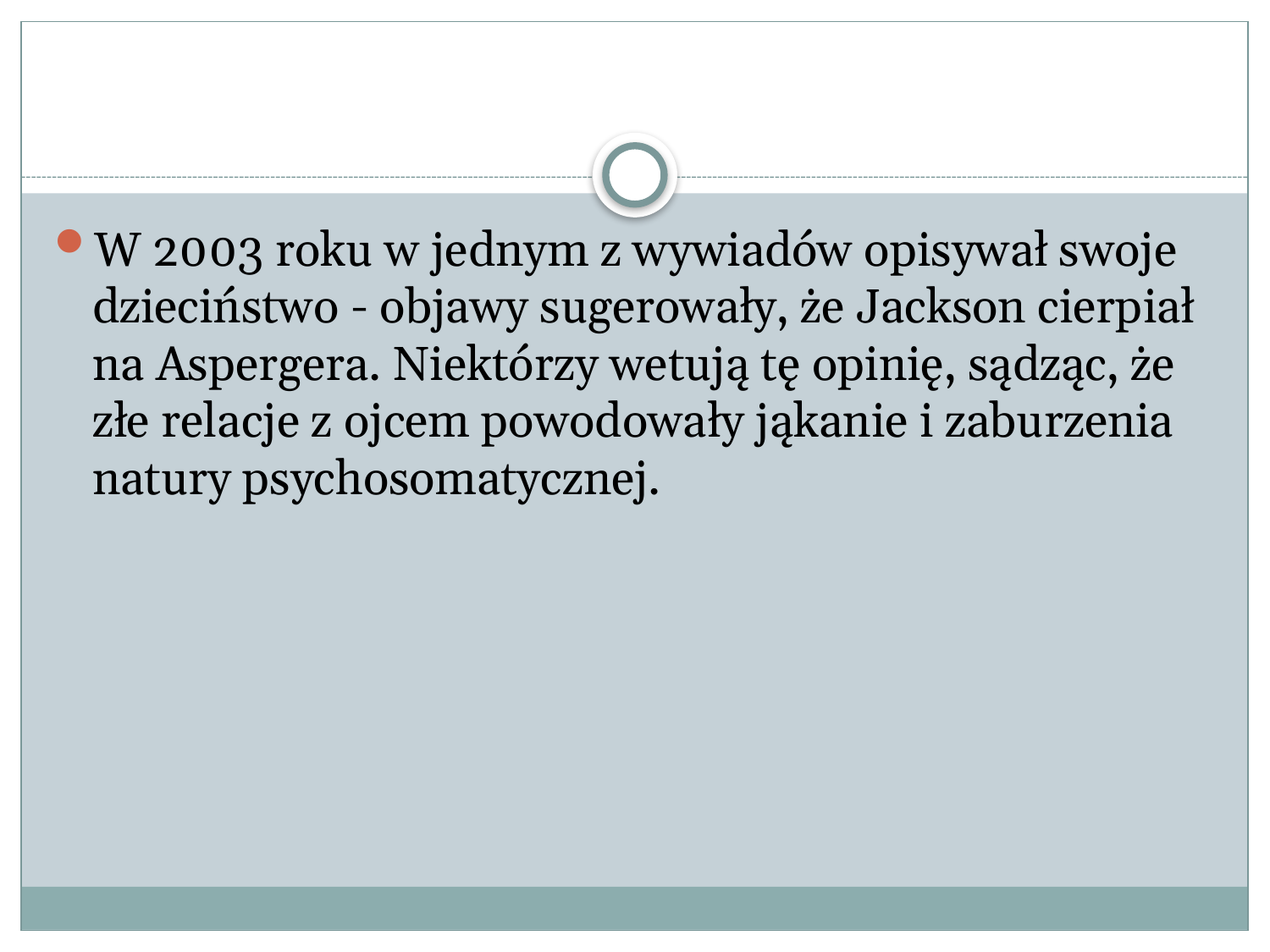

#
W 2003 roku w jednym z wywiadów opisywał swoje dzieciństwo - objawy sugerowały, że Jackson cierpiał na Aspergera. Niektórzy wetują tę opinię, sądząc, że złe relacje z ojcem powodowały jąkanie i zaburzenia natury psychosomatycznej.